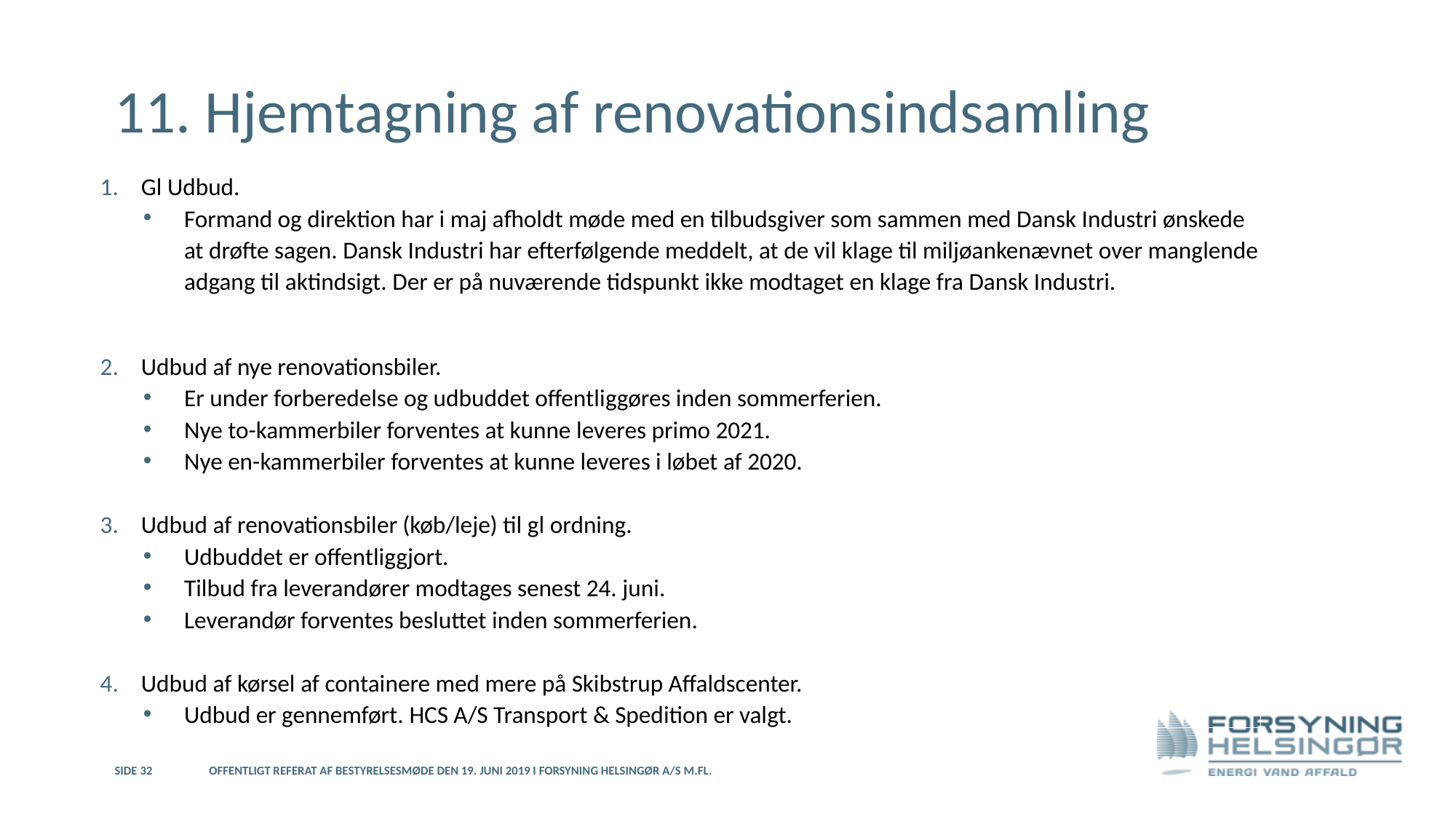

# 11. Hjemtagning af renovationsindsamling
Gl Udbud.
Formand og direktion har i maj afholdt møde med en tilbudsgiver som sammen med Dansk Industri ønskede at drøfte sagen. Dansk Industri har efterfølgende meddelt, at de vil klage til miljøankenævnet over manglende adgang til aktindsigt. Der er på nuværende tidspunkt ikke modtaget en klage fra Dansk Industri.

Udbud af nye renovationsbiler.
Er under forberedelse og udbuddet offentliggøres inden sommerferien.
Nye to-kammerbiler forventes at kunne leveres primo 2021.
Nye en-kammerbiler forventes at kunne leveres i løbet af 2020.

Udbud af renovationsbiler (køb/leje) til gl ordning.
Udbuddet er offentliggjort.
Tilbud fra leverandører modtages senest 24. juni.
Leverandør forventes besluttet inden sommerferien.

Udbud af kørsel af containere med mere på Skibstrup Affaldscenter.
Udbud er gennemført. HCS A/S Transport & Spedition er valgt.

Side 32
Offentligt referat af bestyrelsesmøde den 19. juni 2019 i Forsyning Helsingør A/S m.fl.